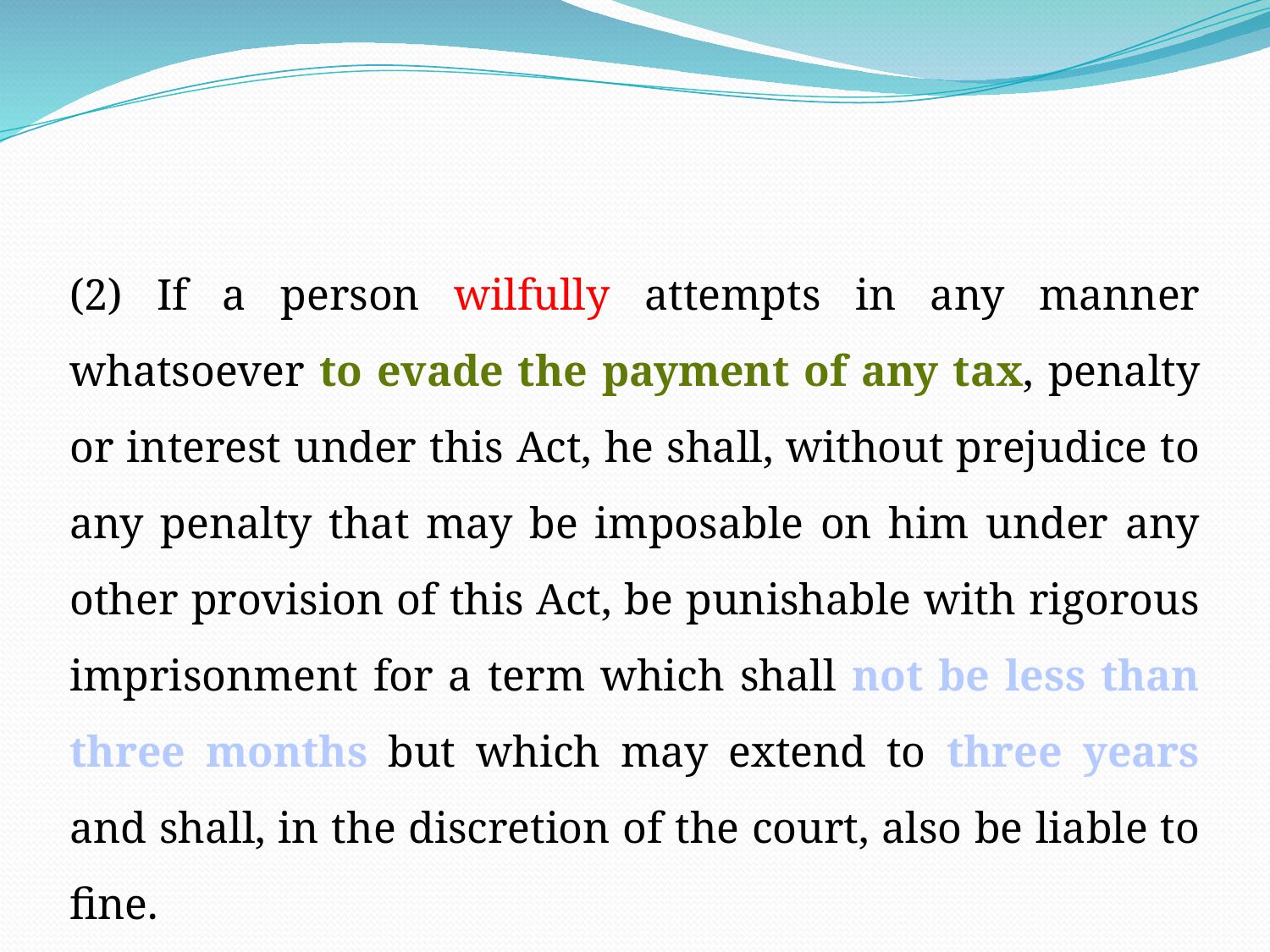

#
(2) If a person wilfully attempts in any manner whatsoever to evade the payment of any tax, penalty or interest under this Act, he shall, without prejudice to any penalty that may be imposable on him under any other provision of this Act, be punishable with rigorous imprisonment for a term which shall not be less than three months but which may extend to three years and shall, in the discretion of the court, also be liable to fine.